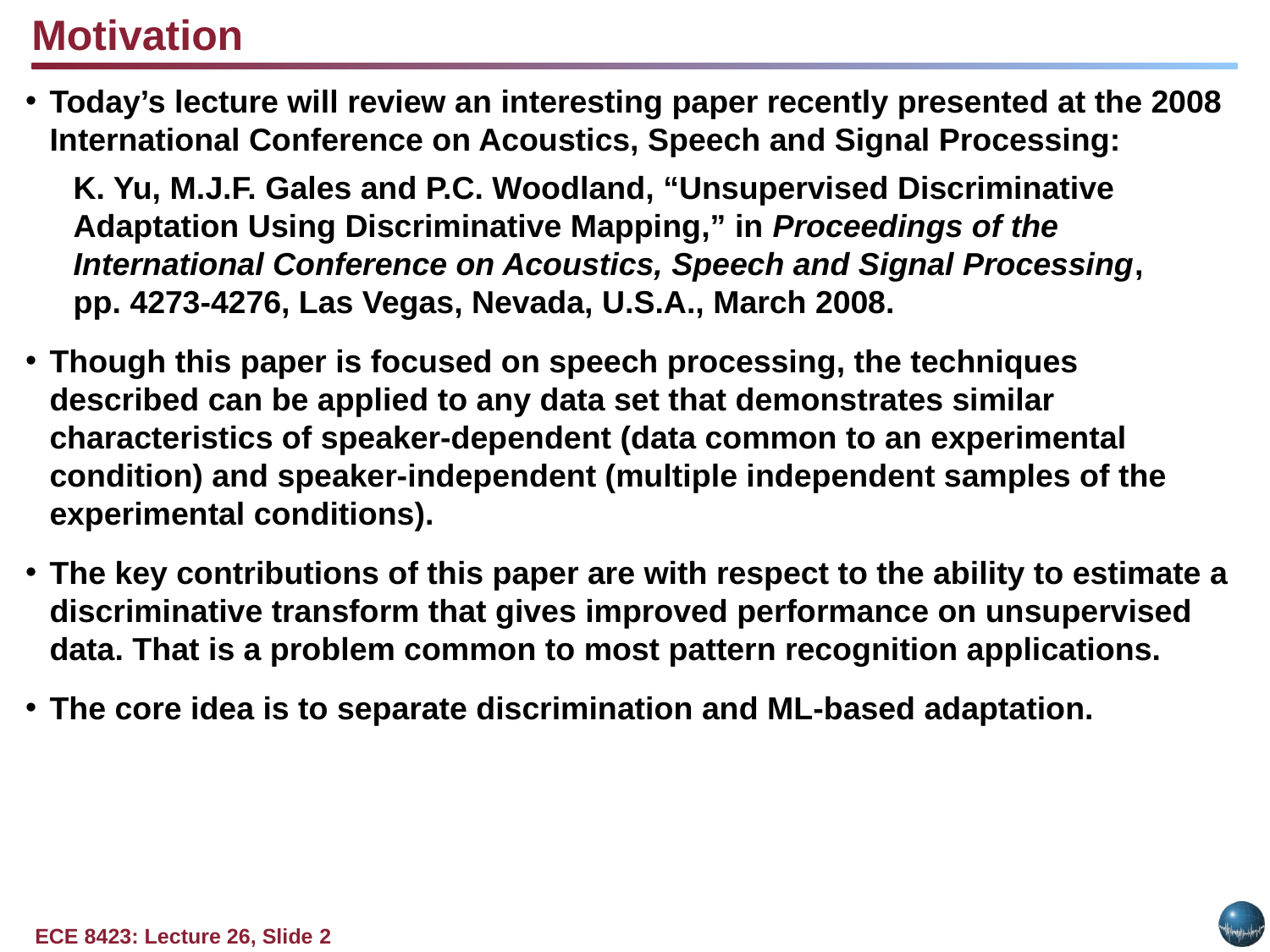

Motivation

Today’s lecture will review an interesting paper recently presented at the 2008 International Conference on Acoustics, Speech and Signal Processing:
K. Yu, M.J.F. Gales and P.C. Woodland, “Unsupervised Discriminative Adaptation Using Discriminative Mapping,” in Proceedings of the International Conference on Acoustics, Speech and Signal Processing,
pp. 4273-4276, Las Vegas, Nevada, U.S.A., March 2008.
Though this paper is focused on speech processing, the techniques described can be applied to any data set that demonstrates similar characteristics of speaker-dependent (data common to an experimental condition) and speaker-independent (multiple independent samples of the experimental conditions).
The key contributions of this paper are with respect to the ability to estimate a discriminative transform that gives improved performance on unsupervised data. That is a problem common to most pattern recognition applications.
The core idea is to separate discrimination and ML-based adaptation.